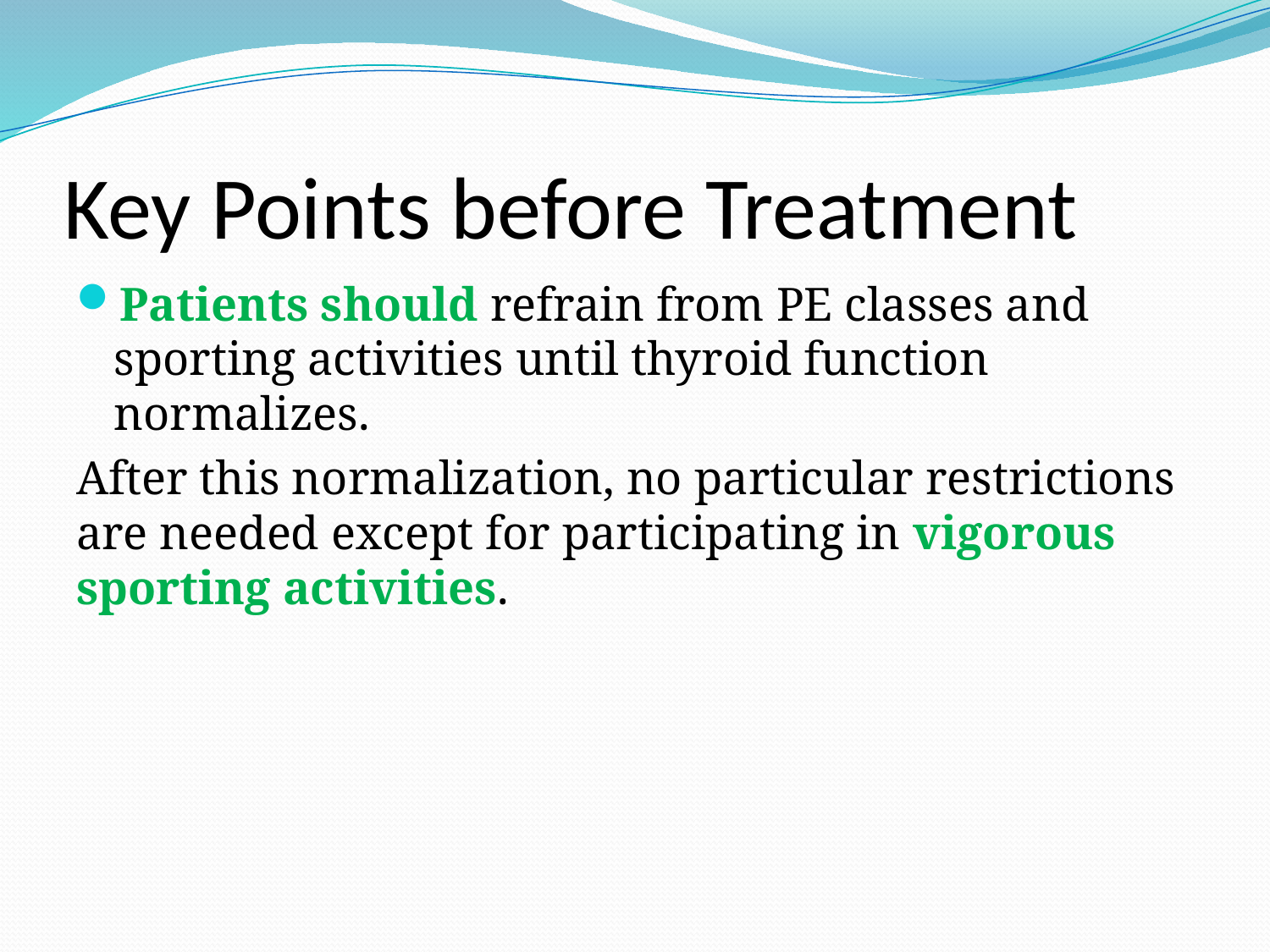

# Key Points before Treatment
Patients should refrain from PE classes and sporting activities until thyroid function normalizes.
After this normalization, no particular restrictions are needed except for participating in vigorous sporting activities.